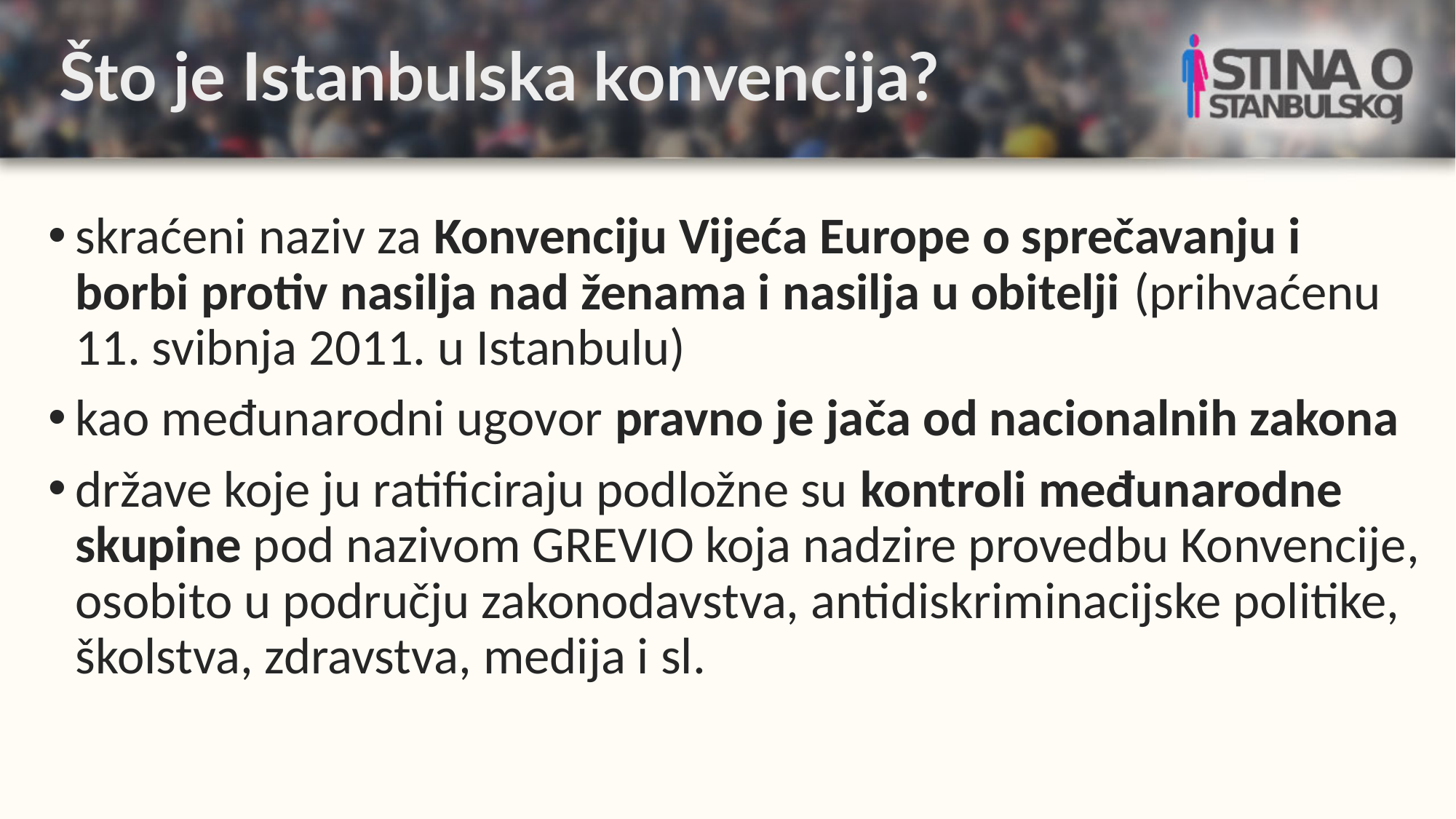

# Što je Istanbulska konvencija?
skraćeni naziv za Konvenciju Vijeća Europe o sprečavanju i borbi protiv nasilja nad ženama i nasilja u obitelji (prihvaćenu 11. svibnja 2011. u Istanbulu)
kao međunarodni ugovor pravno je jača od nacionalnih zakona
države koje ju ratificiraju podložne su kontroli međunarodne skupine pod nazivom GREVIO koja nadzire provedbu Konvencije, osobito u području zakonodavstva, antidiskriminacijske politike, školstva, zdravstva, medija i sl.